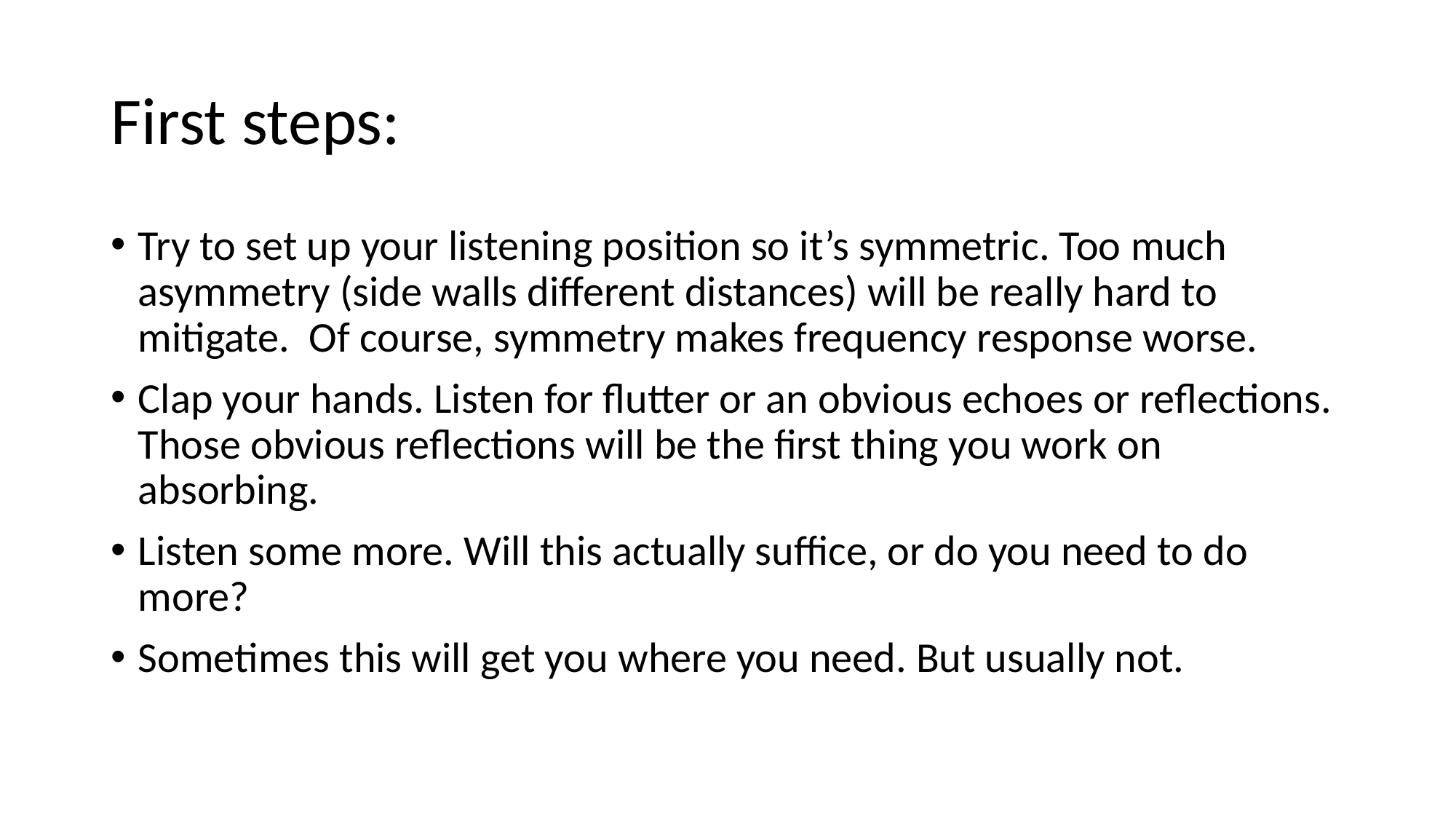

# First steps:
Try to set up your listening position so it’s symmetric. Too much asymmetry (side walls different distances) will be really hard to mitigate.  Of course, symmetry makes frequency response worse.
Clap your hands. Listen for flutter or an obvious echoes or reflections. Those obvious reflections will be the first thing you work on absorbing.
Listen some more. Will this actually suffice, or do you need to do more?
Sometimes this will get you where you need. But usually not.